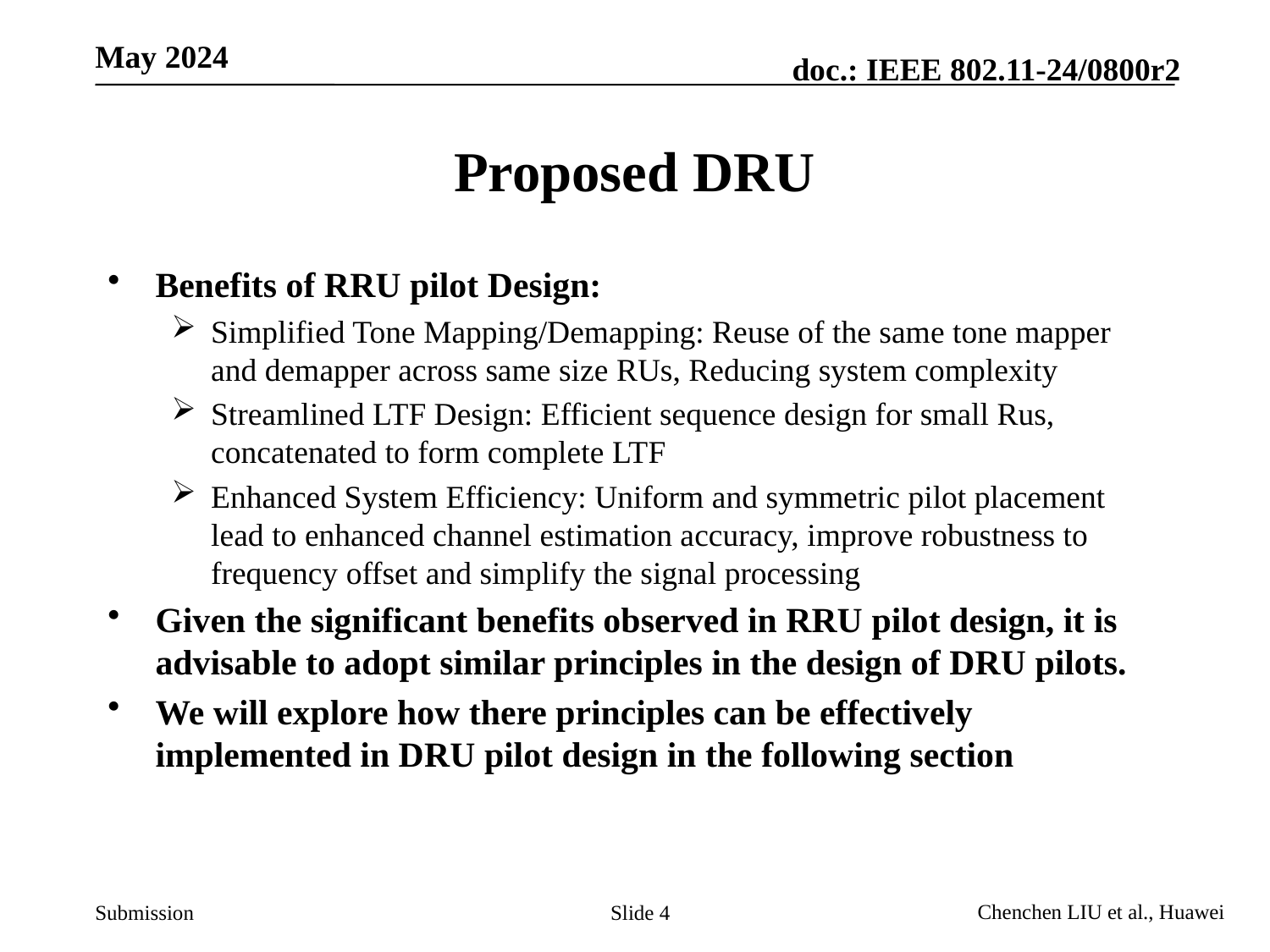

# Proposed DRU
Benefits of RRU pilot Design:
Simplified Tone Mapping/Demapping: Reuse of the same tone mapper and demapper across same size RUs, Reducing system complexity
Streamlined LTF Design: Efficient sequence design for small Rus, concatenated to form complete LTF
Enhanced System Efficiency: Uniform and symmetric pilot placement lead to enhanced channel estimation accuracy, improve robustness to frequency offset and simplify the signal processing
Given the significant benefits observed in RRU pilot design, it is advisable to adopt similar principles in the design of DRU pilots.
We will explore how there principles can be effectively implemented in DRU pilot design in the following section

Slide 4